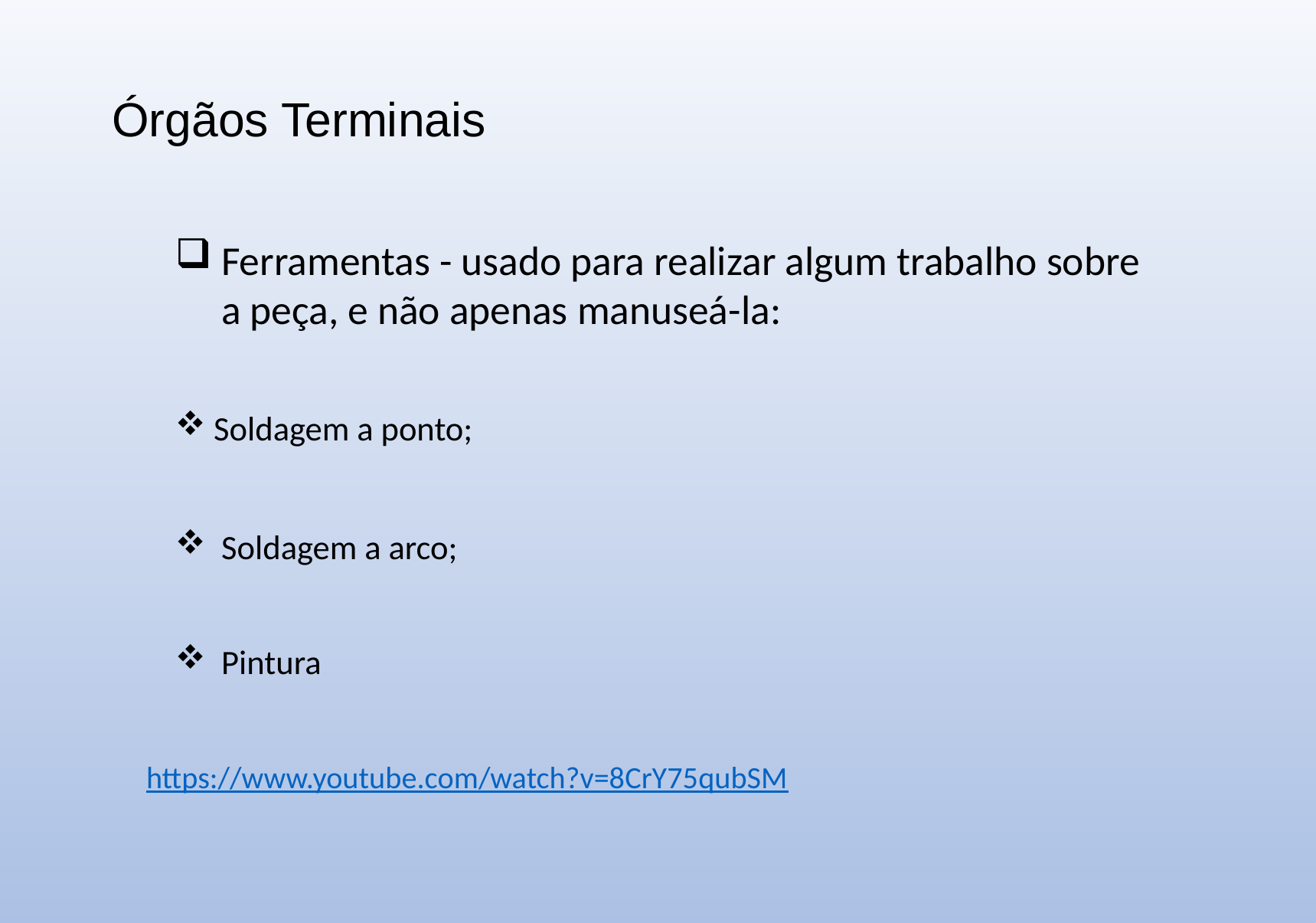

Órgãos Terminais
Ferramentas - usado para realizar algum trabalho sobre a peça, e não apenas manuseá-la:

Soldagem a ponto;

 Soldagem a arco;

 Pintura
https://www.youtube.com/watch?v=8CrY75qubSM